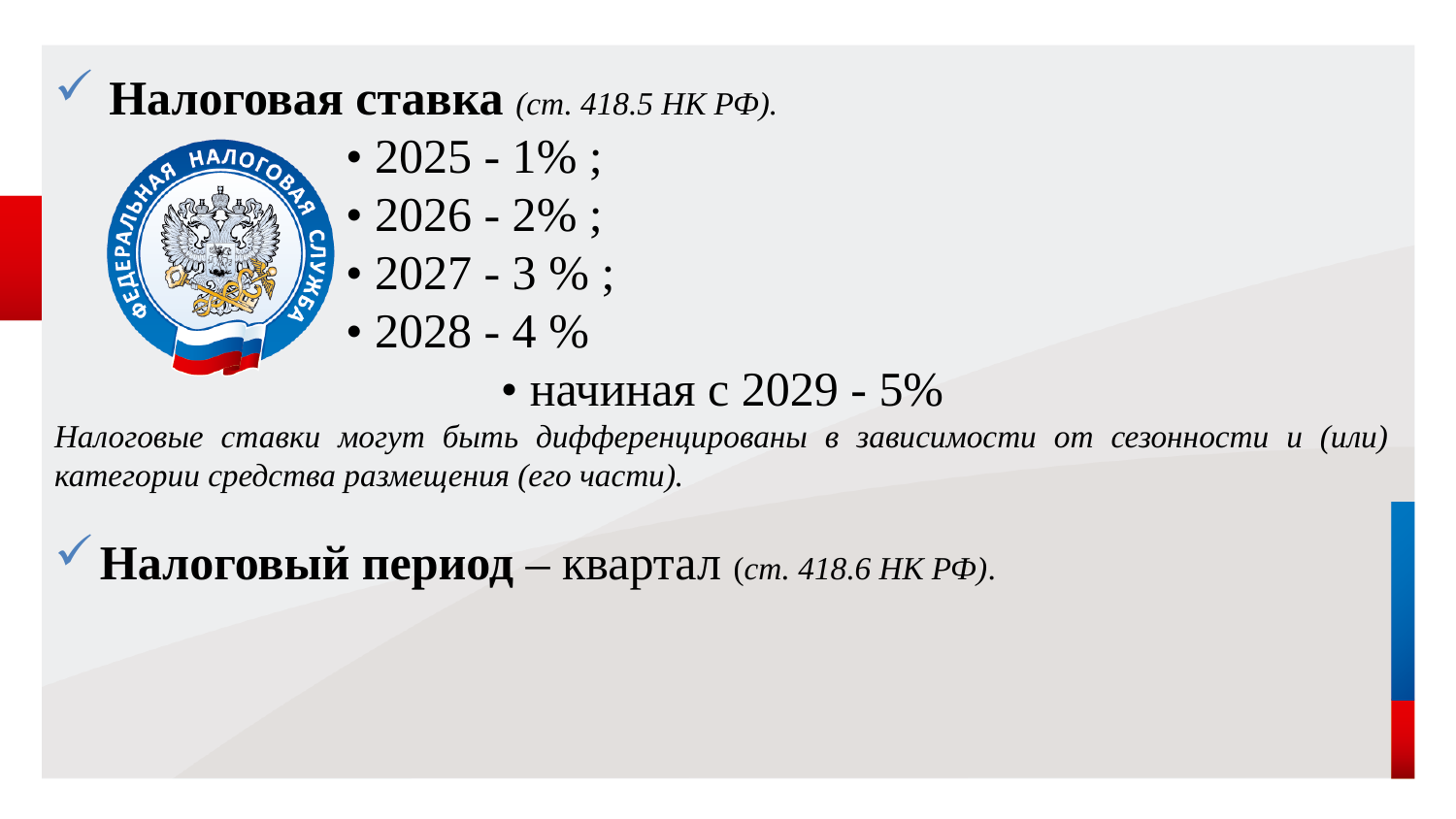

Налоговая ставка (ст. 418.5 НК РФ).
                        • 2025 - 1% ;
                        • 2026 - 2% ;
                        • 2027 - 3 % ;
                        • 2028 - 4 %
• начиная с 2029 - 5%
Налоговые ставки могут быть дифференцированы в зависимости от сезонности и (или) категории средства размещения (его части).

Налоговый период – квартал (ст. 418.6 НК РФ).